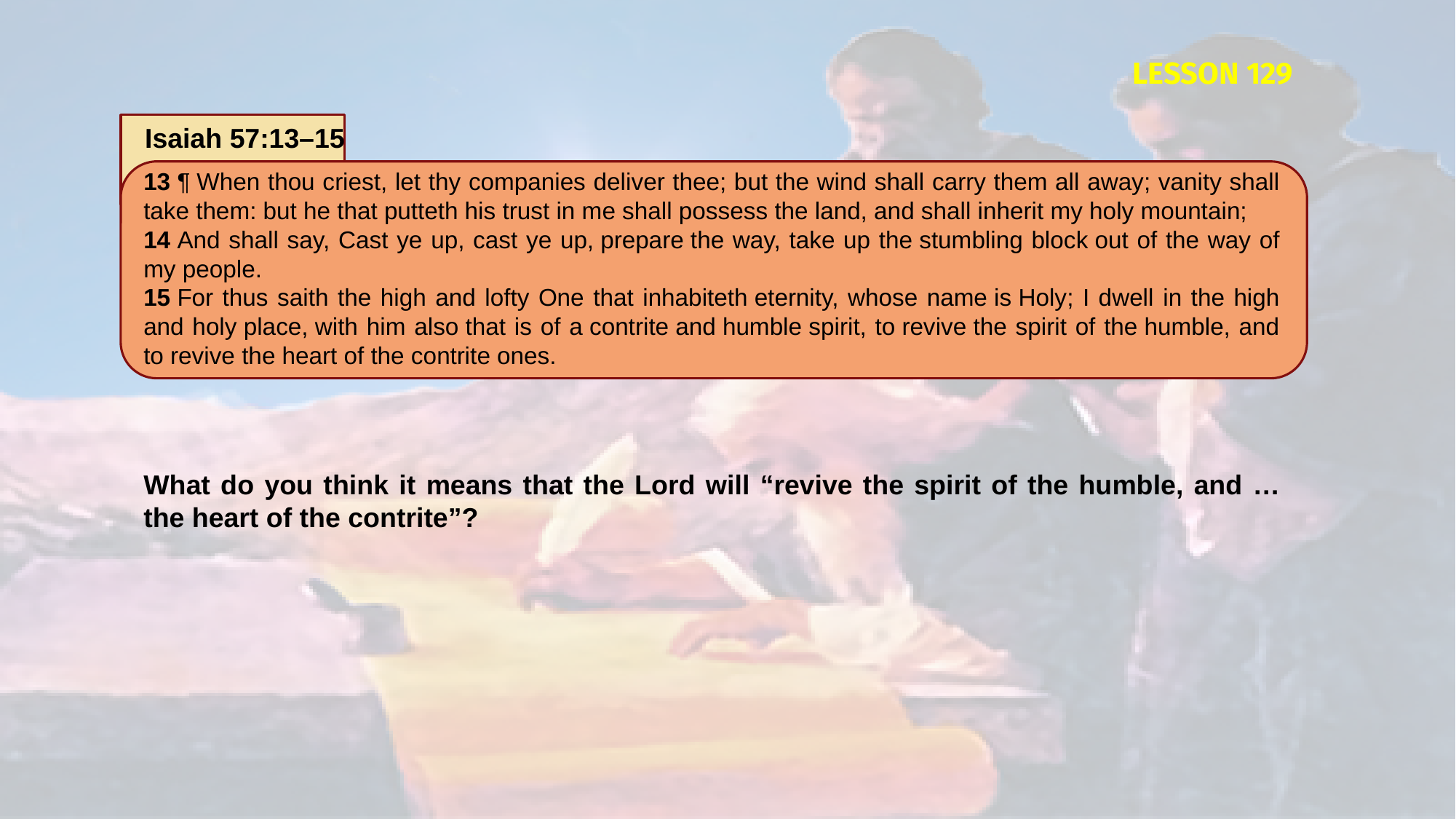

LESSON 129

Isaiah 57:13–15
13 ¶ When thou criest, let thy companies deliver thee; but the wind shall carry them all away; vanity shall take them: but he that putteth his trust in me shall possess the land, and shall inherit my holy mountain;
14 And shall say, Cast ye up, cast ye up, prepare the way, take up the stumbling block out of the way of my people.
15 For thus saith the high and lofty One that inhabiteth eternity, whose name is Holy; I dwell in the high and holy place, with him also that is of a contrite and humble spirit, to revive the spirit of the humble, and to revive the heart of the contrite ones.

What blessings will those who trust the Lord receive?
What do you think it means that the Lord will “revive the spirit of the humble, and … the heart of the contrite”?